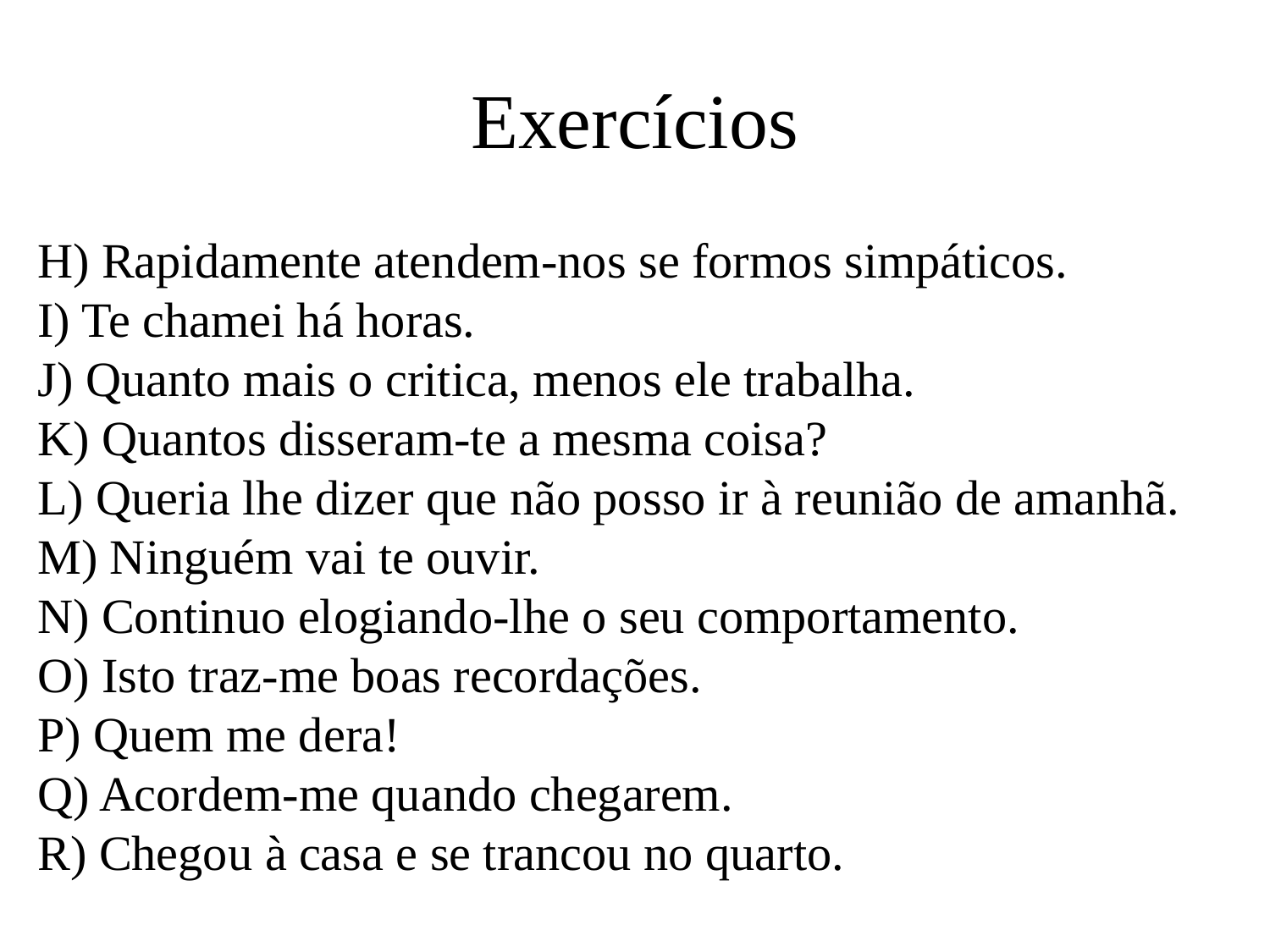

# Exercícios
H) Rapidamente atendem-nos se formos simpáticos.
I) Te chamei há horas.
J) Quanto mais o critica, menos ele trabalha.
K) Quantos disseram-te a mesma coisa?
L) Queria lhe dizer que não posso ir à reunião de amanhã.
M) Ninguém vai te ouvir.
N) Continuo elogiando-lhe o seu comportamento.
O) Isto traz-me boas recordações.
P) Quem me dera!
Q) Acordem-me quando chegarem.
R) Chegou à casa e se trancou no quarto.